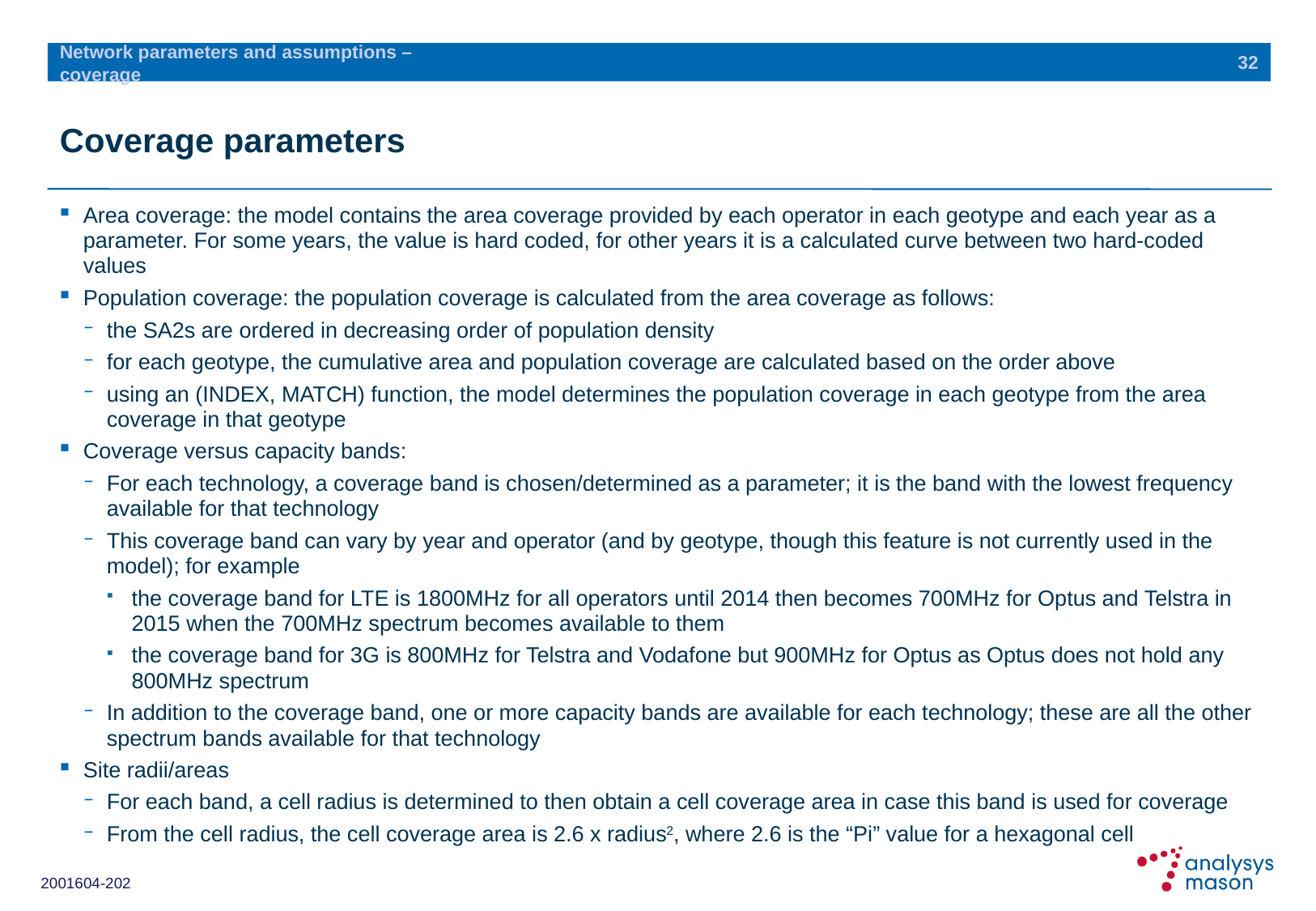

32
Network parameters and assumptions – coverage
# Coverage parameters
Area coverage: the model contains the area coverage provided by each operator in each geotype and each year as a parameter. For some years, the value is hard coded, for other years it is a calculated curve between two hard-coded values
Population coverage: the population coverage is calculated from the area coverage as follows:
the SA2s are ordered in decreasing order of population density
for each geotype, the cumulative area and population coverage are calculated based on the order above
using an (INDEX, MATCH) function, the model determines the population coverage in each geotype from the area coverage in that geotype
Coverage versus capacity bands:
For each technology, a coverage band is chosen/determined as a parameter; it is the band with the lowest frequency available for that technology
This coverage band can vary by year and operator (and by geotype, though this feature is not currently used in the model); for example
the coverage band for LTE is 1800MHz for all operators until 2014 then becomes 700MHz for Optus and Telstra in 2015 when the 700MHz spectrum becomes available to them
the coverage band for 3G is 800MHz for Telstra and Vodafone but 900MHz for Optus as Optus does not hold any 800MHz spectrum
In addition to the coverage band, one or more capacity bands are available for each technology; these are all the other spectrum bands available for that technology
Site radii/areas
For each band, a cell radius is determined to then obtain a cell coverage area in case this band is used for coverage
From the cell radius, the cell coverage area is 2.6 x radius2, where 2.6 is the “Pi” value for a hexagonal cell